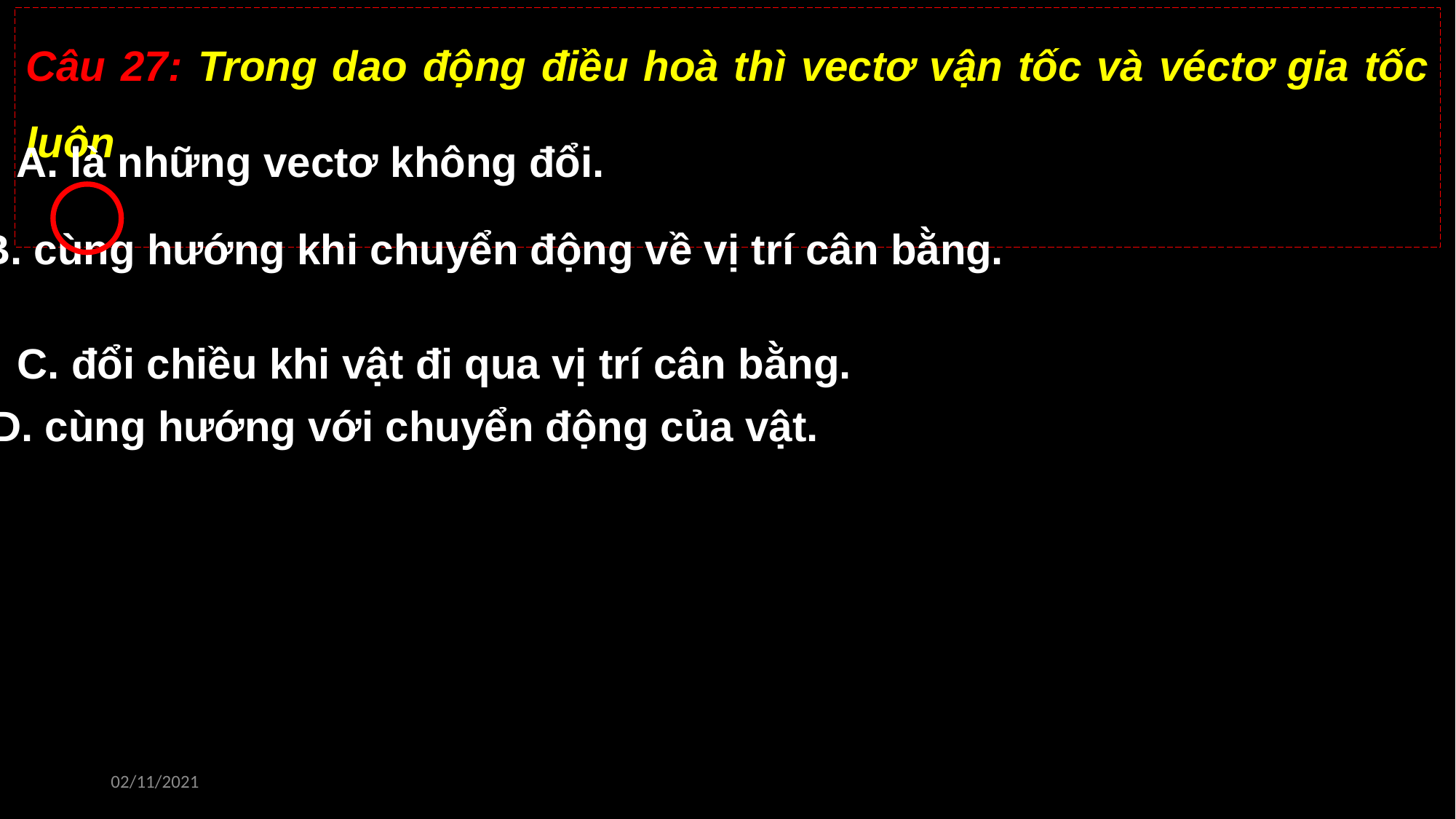

Câu 27: Trong dao động điều hoà thì vectơ vận tốc và véctơ gia tốc luôn

A. là những vectơ không đổi.

B. cùng hướng khi chuyển động về vị trí cân bằng.

C. đổi chiều khi vật đi qua vị trí cân bằng.
D. cùng hướng với chuyển động của vật.
02/11/2021
GV: Nguyễn Huy Hùng-sđt: 0977061160
27